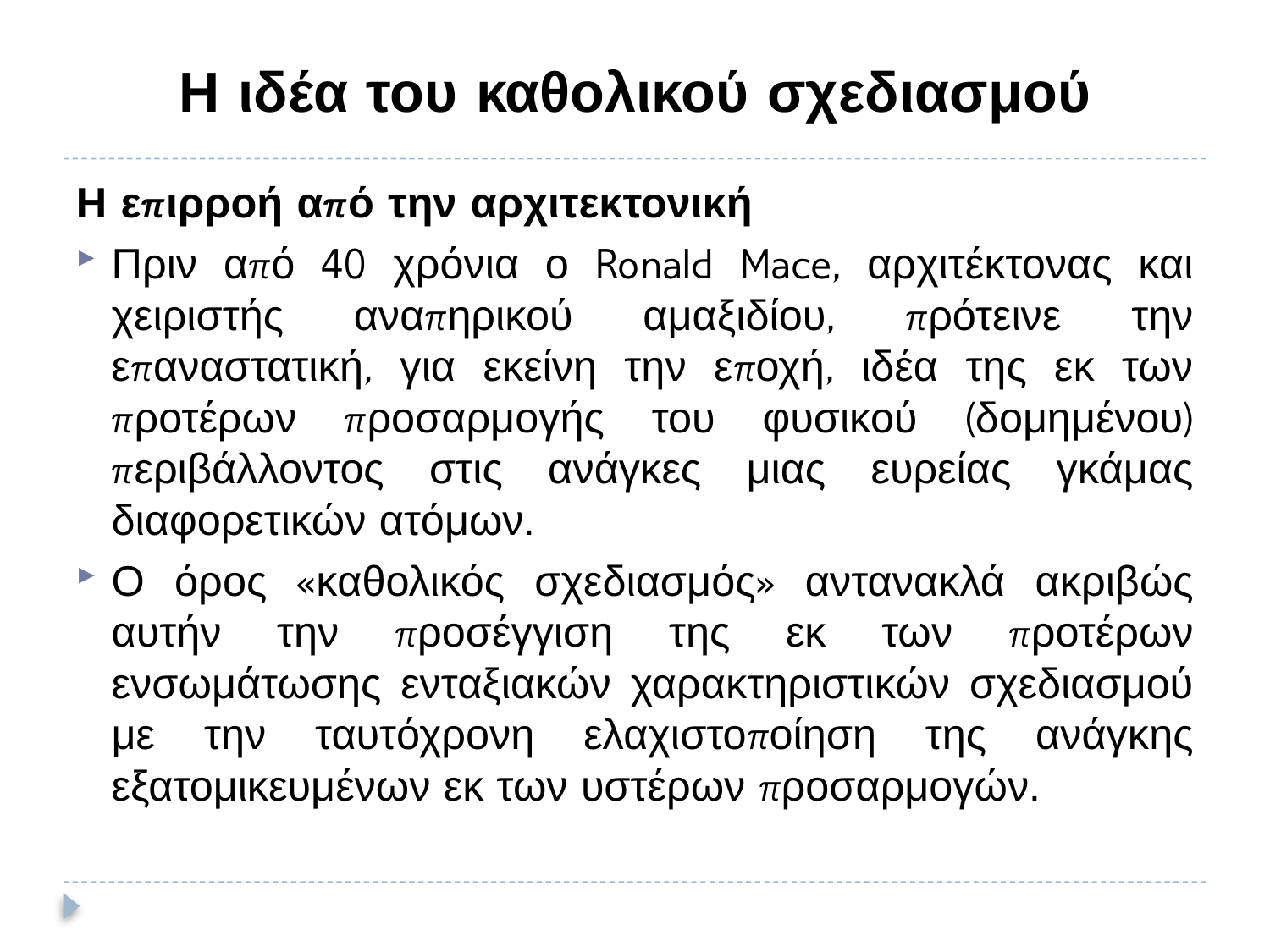

# Η ιδέα του καθολικού σχεδιασμού
Η επιρροή από την αρχιτεκτονική
Πριν από 40 χρόνια ο Ronald Mace, αρχιτέκτονας και χειριστής αναπηρικού αμαξιδίου, πρότεινε την επαναστατική, για εκείνη την εποχή, ιδέα της εκ των προτέρων προσαρμογής του φυσικού (δομημένου) περιβάλλοντος στις ανάγκες μιας ευρείας γκάμας διαφορετικών ατόμων.
Ο όρος «καθολικός σχεδιασμός» αντανακλά ακριβώς αυτήν την προσέγγιση της εκ των προτέρων ενσωμάτωσης ενταξιακών χαρακτηριστικών σχεδιασμού με την ταυτόχρονη ελαχιστοποίηση της ανάγκης εξατομικευμένων εκ των υστέρων προσαρμογών.